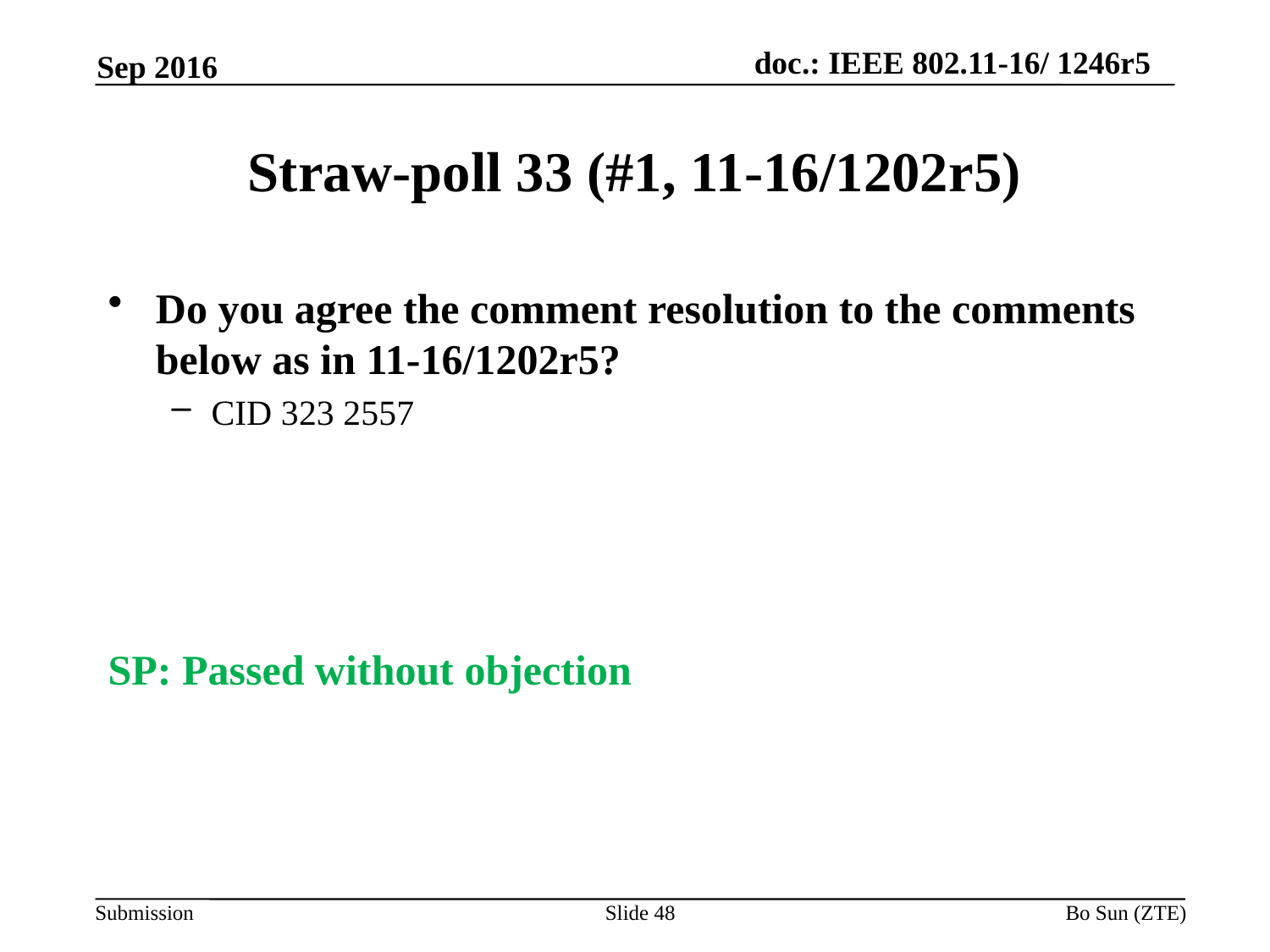

Sep 2016
# Straw-poll 33 (#1, 11-16/1202r5)
Do you agree the comment resolution to the comments below as in 11-16/1202r5?
CID 323 2557

SP: Passed without objection
Slide 48
Bo Sun (ZTE)